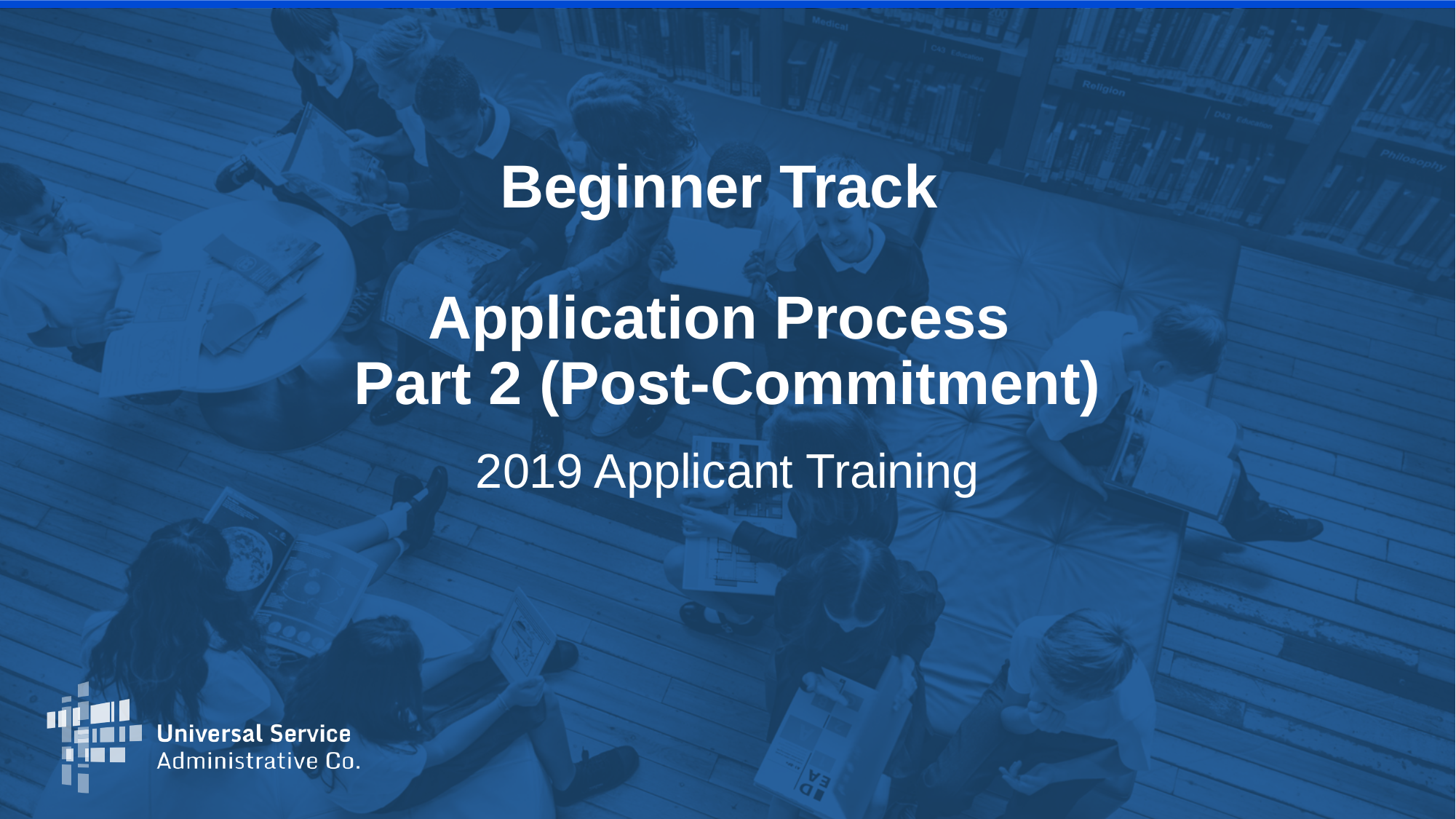

# Beginner Track Application Process Part 2 (Post-Commitment)
2019 Applicant Training